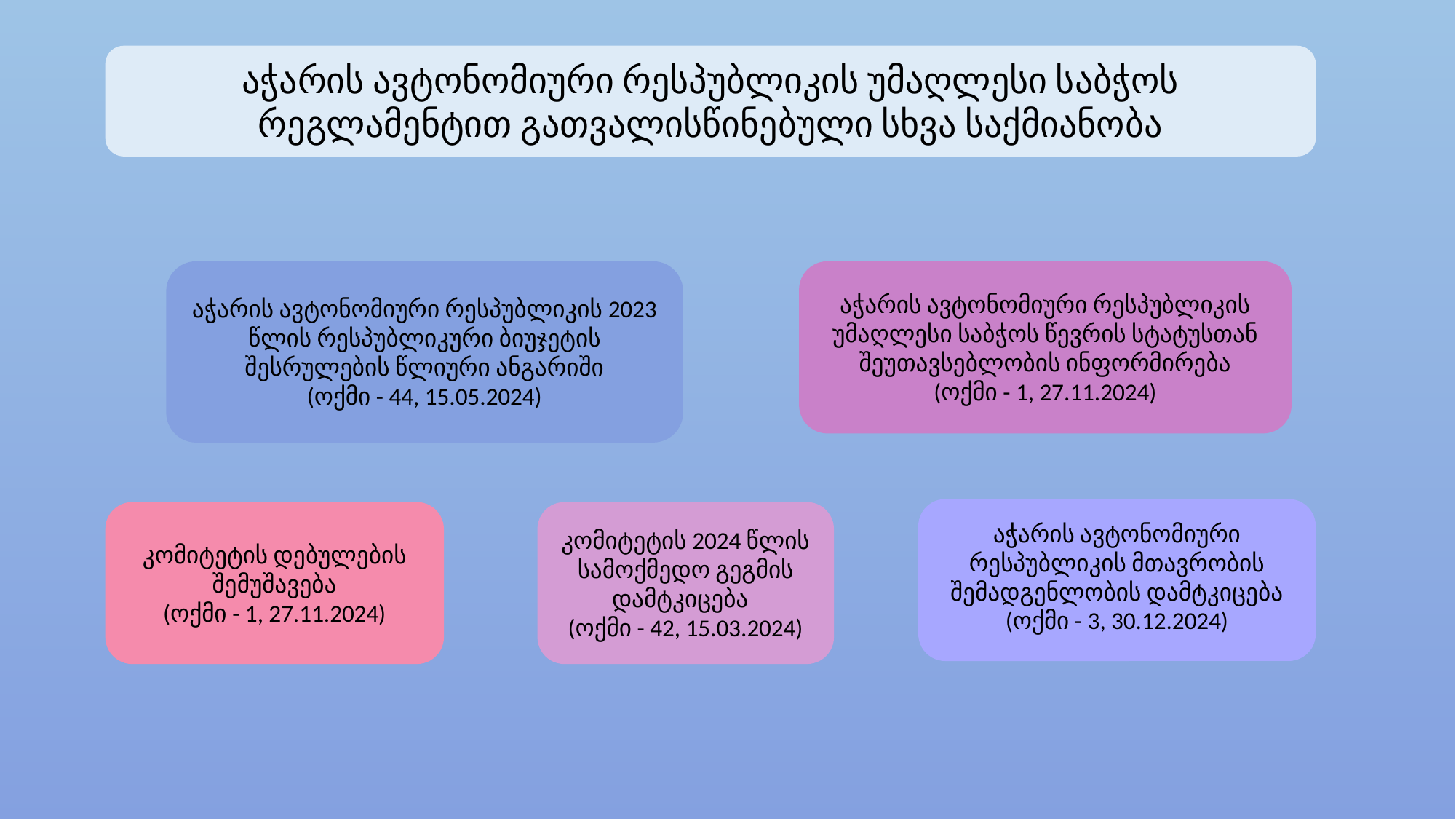

აჭარის ავტონომიური რესპუბლიკის უმაღლესი საბჭოს რეგლამენტით გათვალისწინებული სხვა საქმიანობა
აჭარის ავტონომიური რესპუბლიკის 2023 წლის რესპუბლიკური ბიუჯეტის შესრულების წლიური ანგარიში
(ოქმი - 44, 15.05.2024)
აჭარის ავტონომიური რესპუბლიკის უმაღლესი საბჭოს წევრის სტატუსთან შეუთავსებლობის ინფორმირება
(ოქმი - 1, 27.11.2024)

აჭარის ავტონომიური რესპუბლიკის მთავრობის შემადგენლობის დამტკიცება
(ოქმი - 3, 30.12.2024)

კომიტეტის დებულების შემუშავება
(ოქმი - 1, 27.11.2024)
კომიტეტის 2024 წლის სამოქმედო გეგმის დამტკიცება
(ოქმი - 42, 15.03.2024)